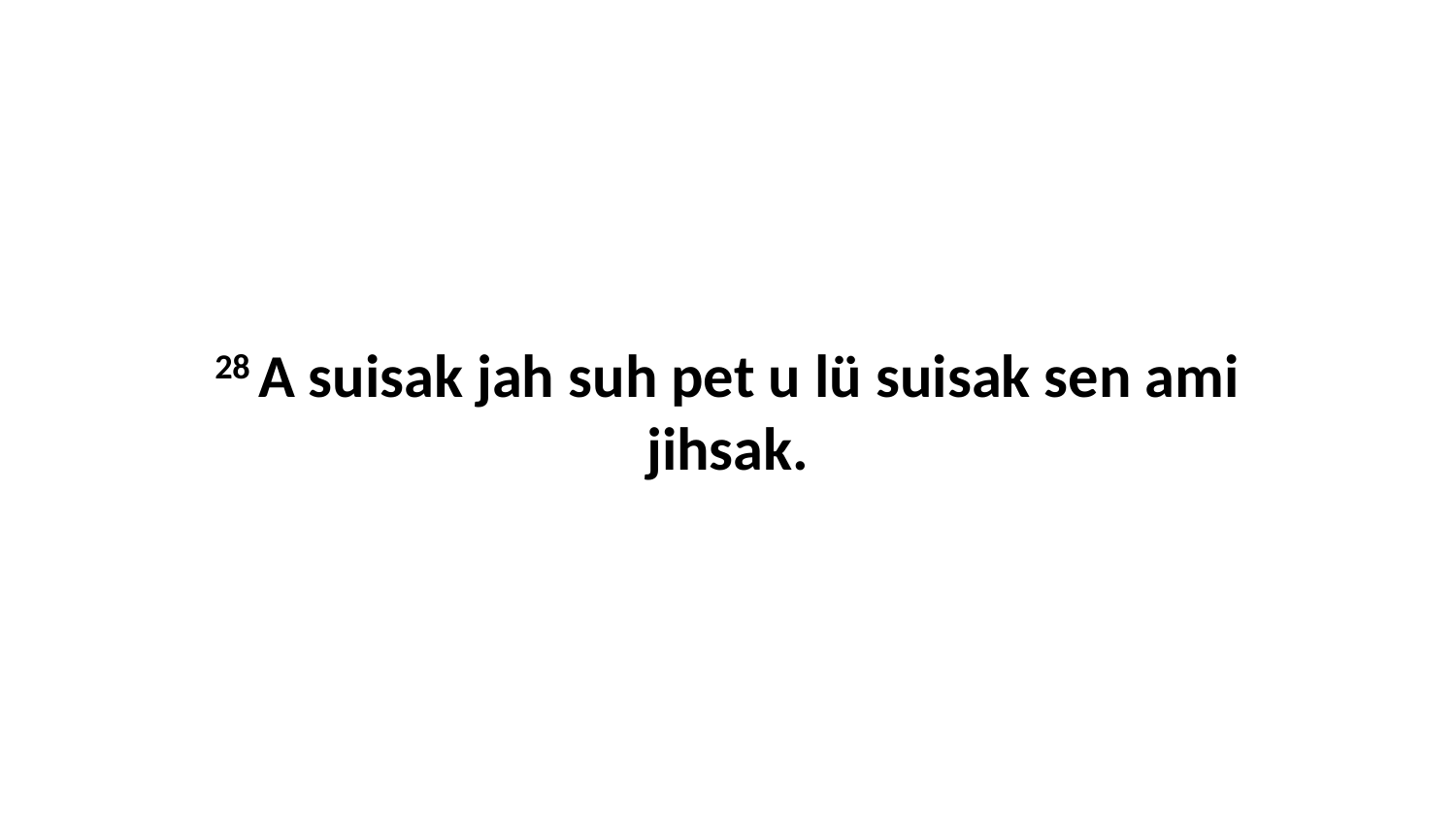

28 A suisak jah suh pet u lü suisak sen ami jihsak.